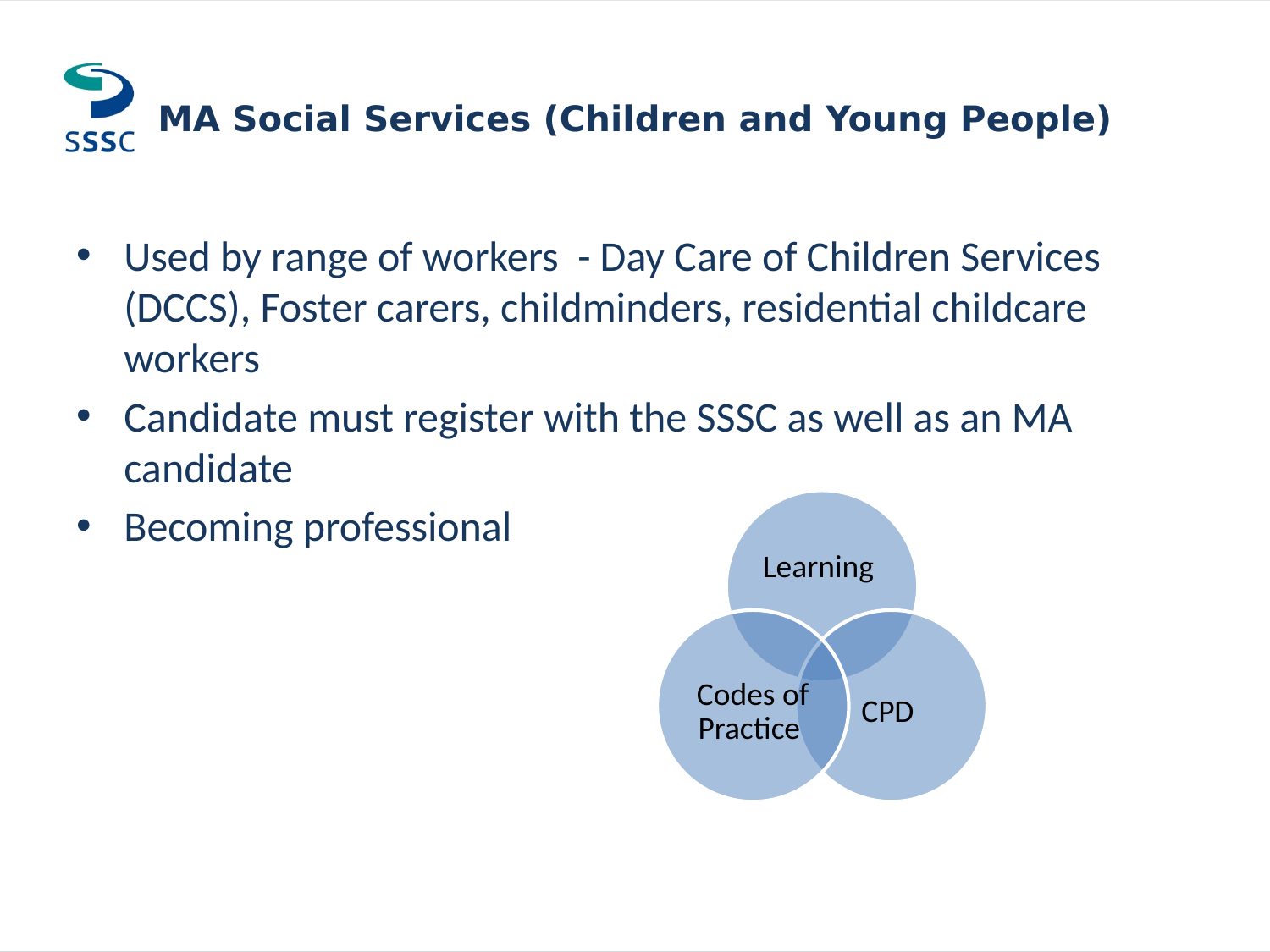

# MA Social Services (Children and Young People)
Used by range of workers  - Day Care of Children Services (DCCS), Foster carers, childminders, residential childcare workers
Candidate must register with the SSSC as well as an MA candidate
Becoming professional

Learning
CPD
Codes of Practice